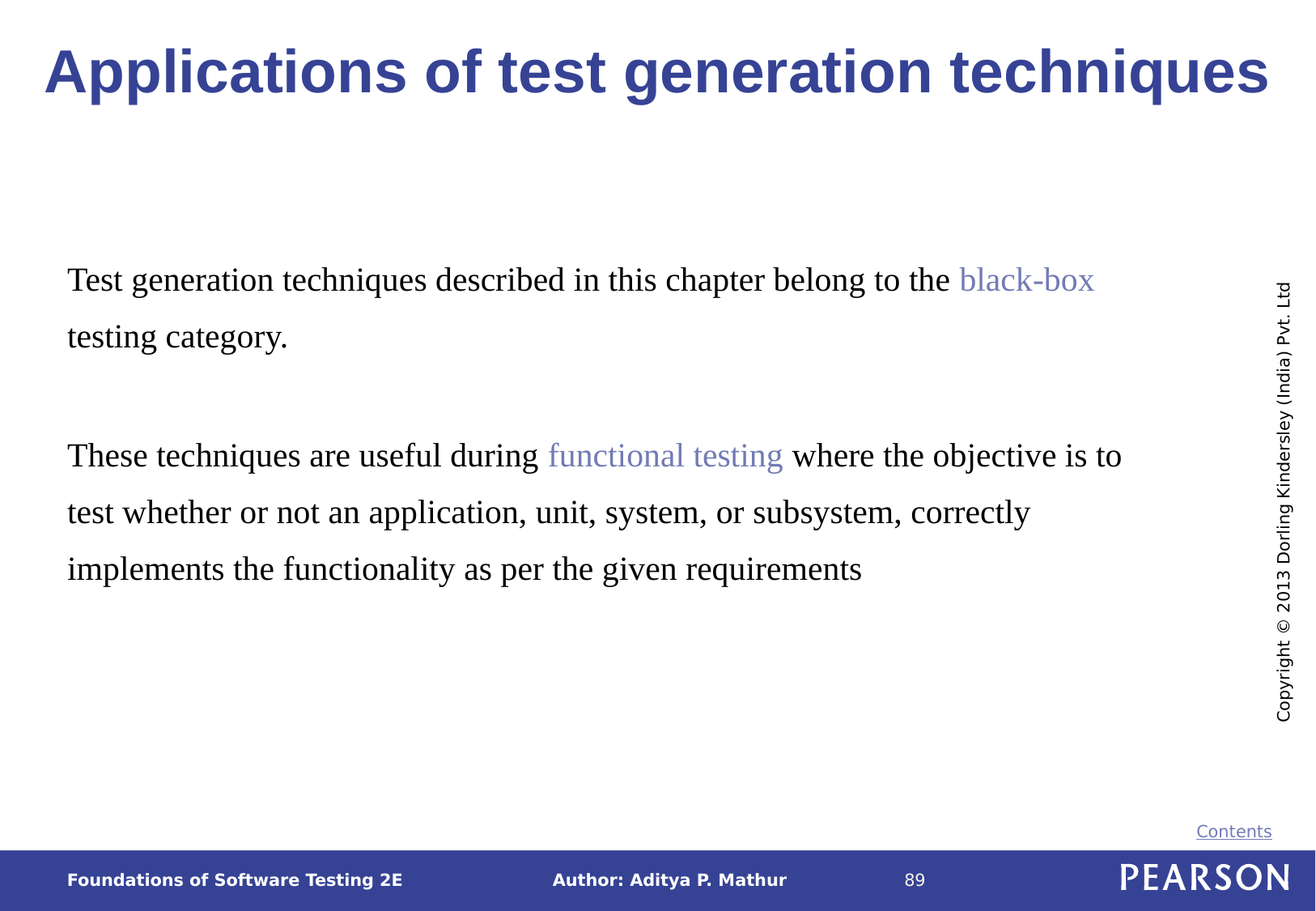

# Applications of test generation techniques
Test generation techniques described in this chapter belong to the black-box testing category.
These techniques are useful during functional testing where the objective is to test whether or not an application, unit, system, or subsystem, correctly implements the functionality as per the given requirements